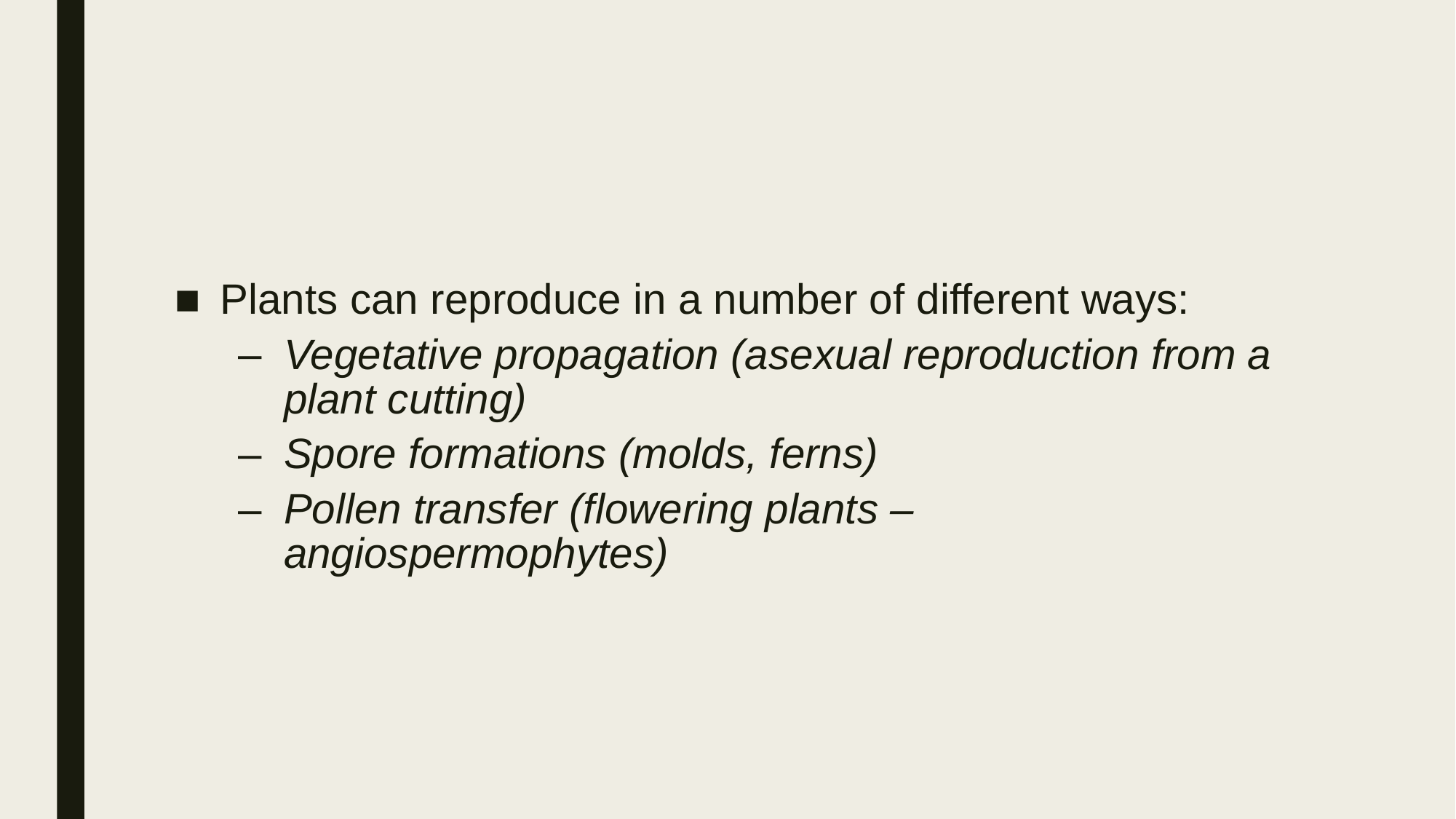

#
Plants can reproduce in a number of different ways:
Vegetative propagation (asexual reproduction from a plant cutting)
Spore formations (molds, ferns)
Pollen transfer (flowering plants – angiospermophytes)